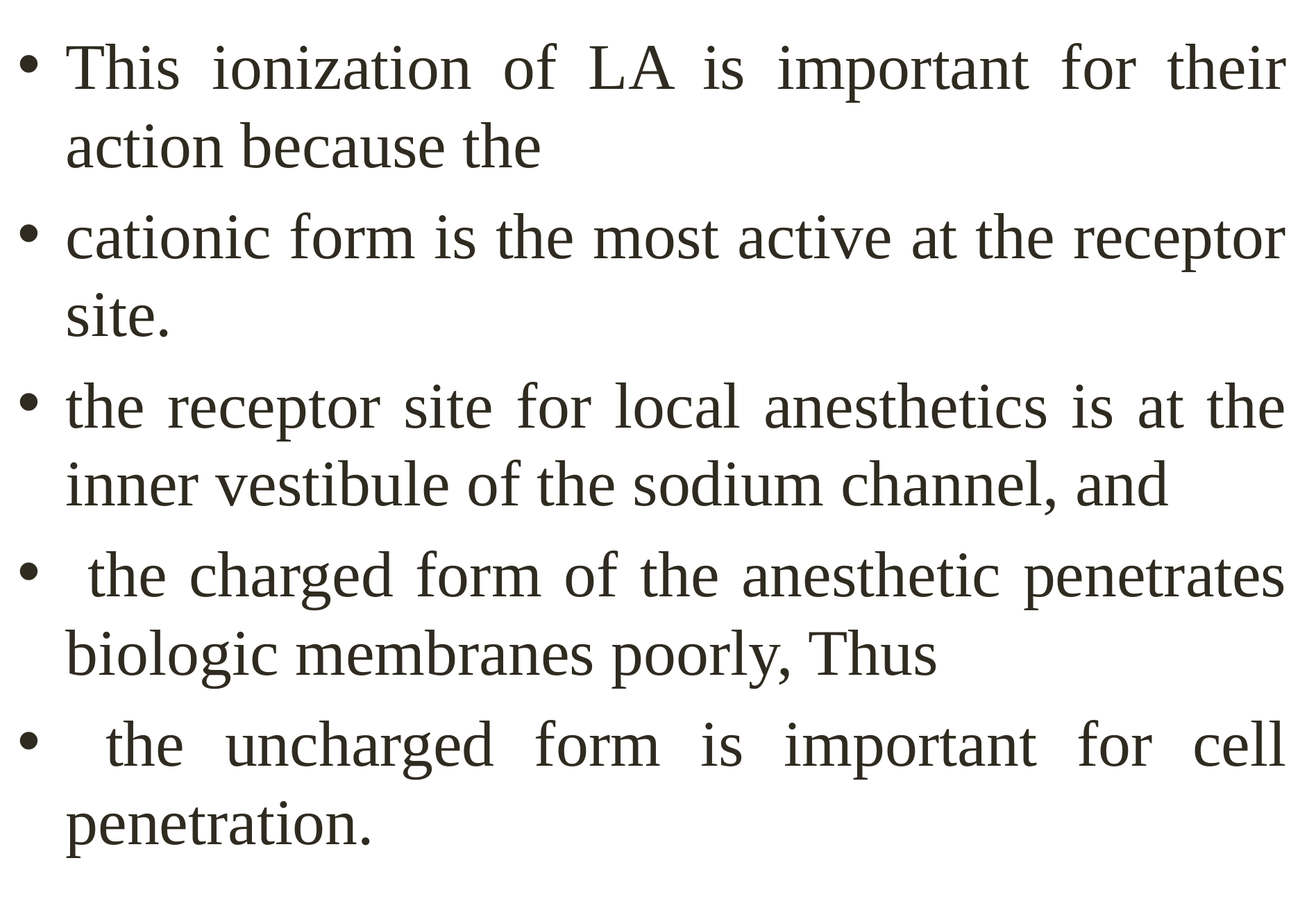

This ionization of LA is important for their action because the
cationic form is the most active at the receptor site.
the receptor site for local anesthetics is at the inner vestibule of the sodium channel, and
 the charged form of the anesthetic penetrates biologic membranes poorly, Thus
 the uncharged form is important for cell penetration.